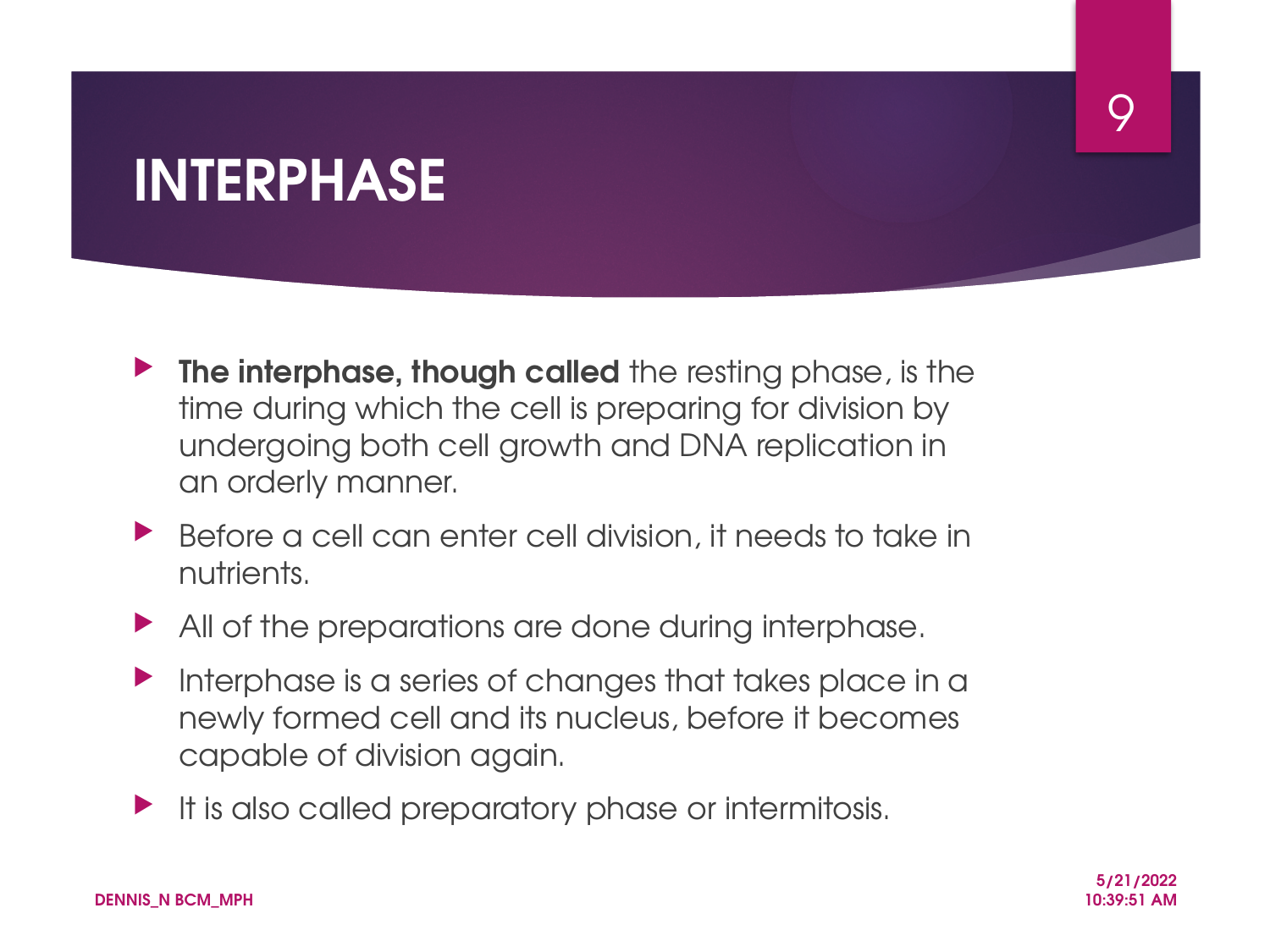

9
# INTERPHASE
The interphase, though called the resting phase, is the time during which the cell is preparing for division by undergoing both cell growth and DNA replication in an orderly manner.
Before a cell can enter cell division, it needs to take in nutrients.
All of the preparations are done during interphase.
Interphase is a series of changes that takes place in a newly formed cell and its nucleus, before it becomes capable of division again.
It is also called preparatory phase or intermitosis.

DENNIS_N BCM_MPH
5/21/2022 10:39:51 AM